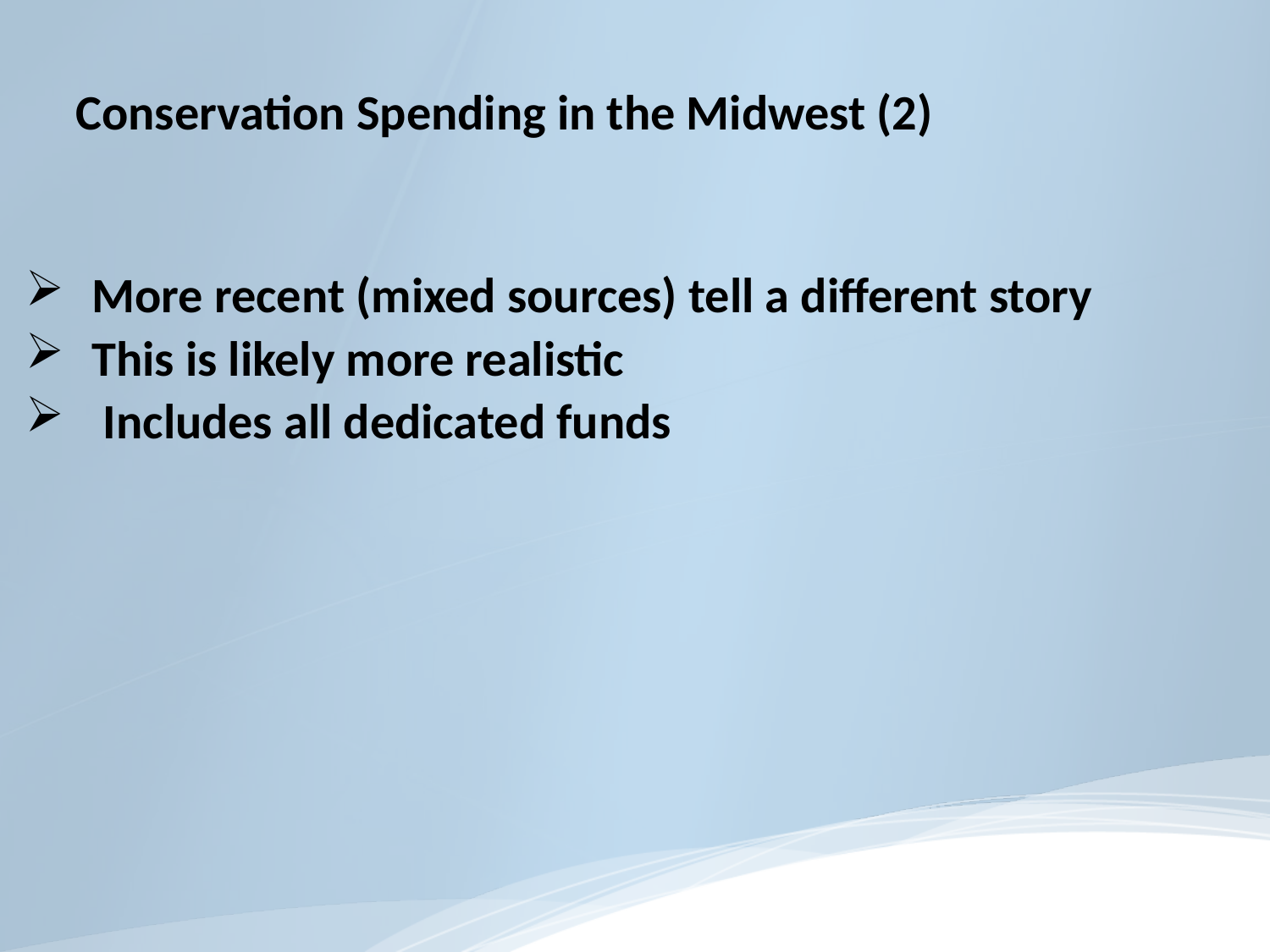

#
Conservation Spending in the Midwest (2)

 More recent (mixed sources) tell a different story
 This is likely more realistic
  Includes all dedicated funds